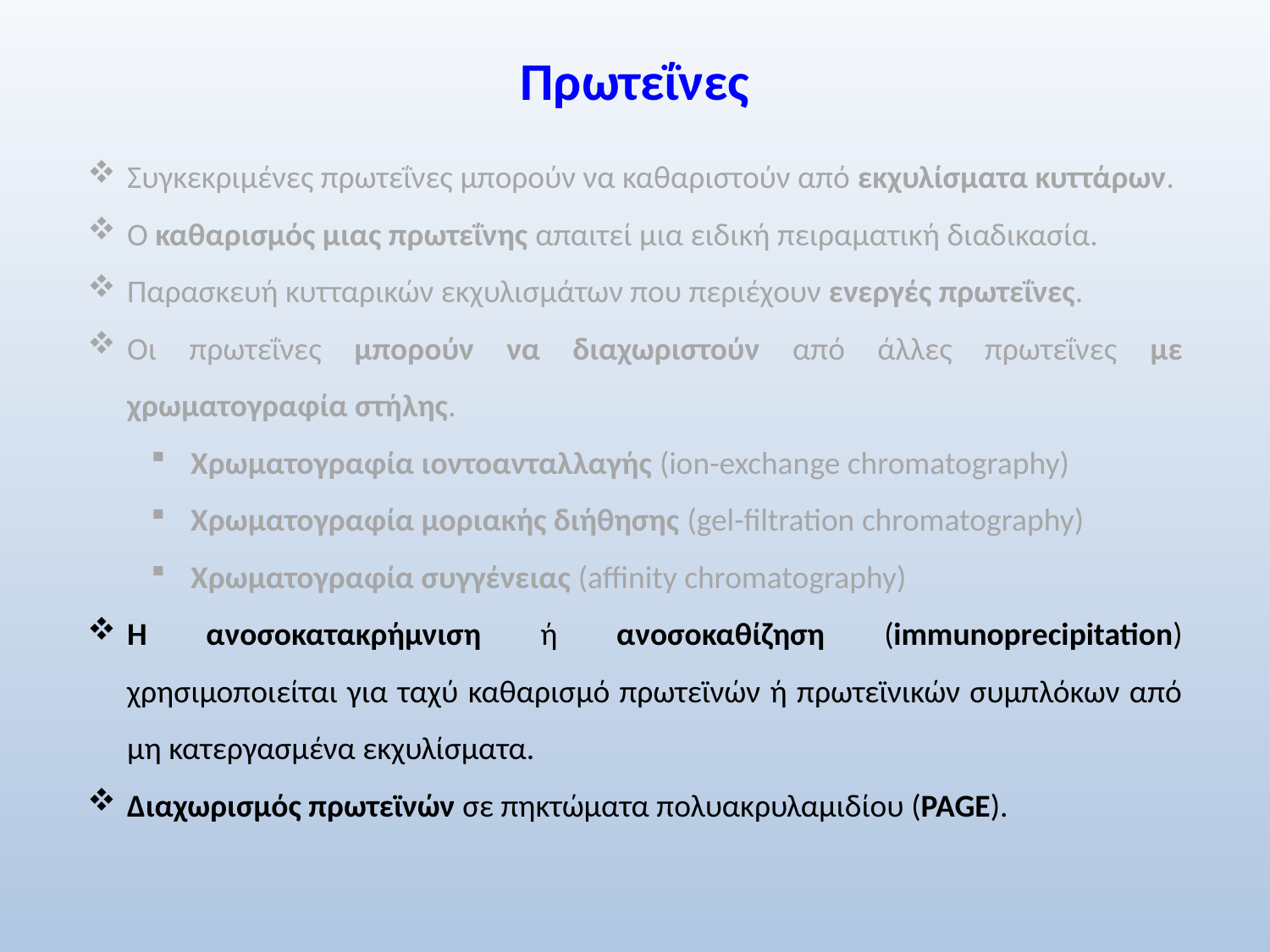

# Πρωτεΐνες
Συγκεκριμένες πρωτεΐνες μπορούν να καθαριστούν από εκχυλίσματα κυττάρων.
Ο καθαρισμός μιας πρωτεΐνης απαιτεί μια ειδική πειραματική διαδικασία.
Παρασκευή κυτταρικών εκχυλισμάτων που περιέχουν ενεργές πρωτεΐνες.
Οι πρωτεΐνες μπορούν να διαχωριστούν από άλλες πρωτεΐνες με χρωματογραφία στήλης.
Χρωματογραφία ιοντοανταλλαγής (ion-exchange chromatography)
Χρωματογραφία μοριακής διήθησης (gel-filtration chromatography)
Χρωματογραφία συγγένειας (affinity chromatography)
Η ανοσοκατακρήμνιση ή ανοσοκαθίζηση (immunoprecipitation) χρησιμοποιείται για ταχύ καθαρισμό πρωτεϊνών ή πρωτεϊνικών συμπλόκων από μη κατεργασμένα εκχυλίσματα.
Διαχωρισμός πρωτεϊνών σε πηκτώματα πολυακρυλαμιδίου (PAGE).